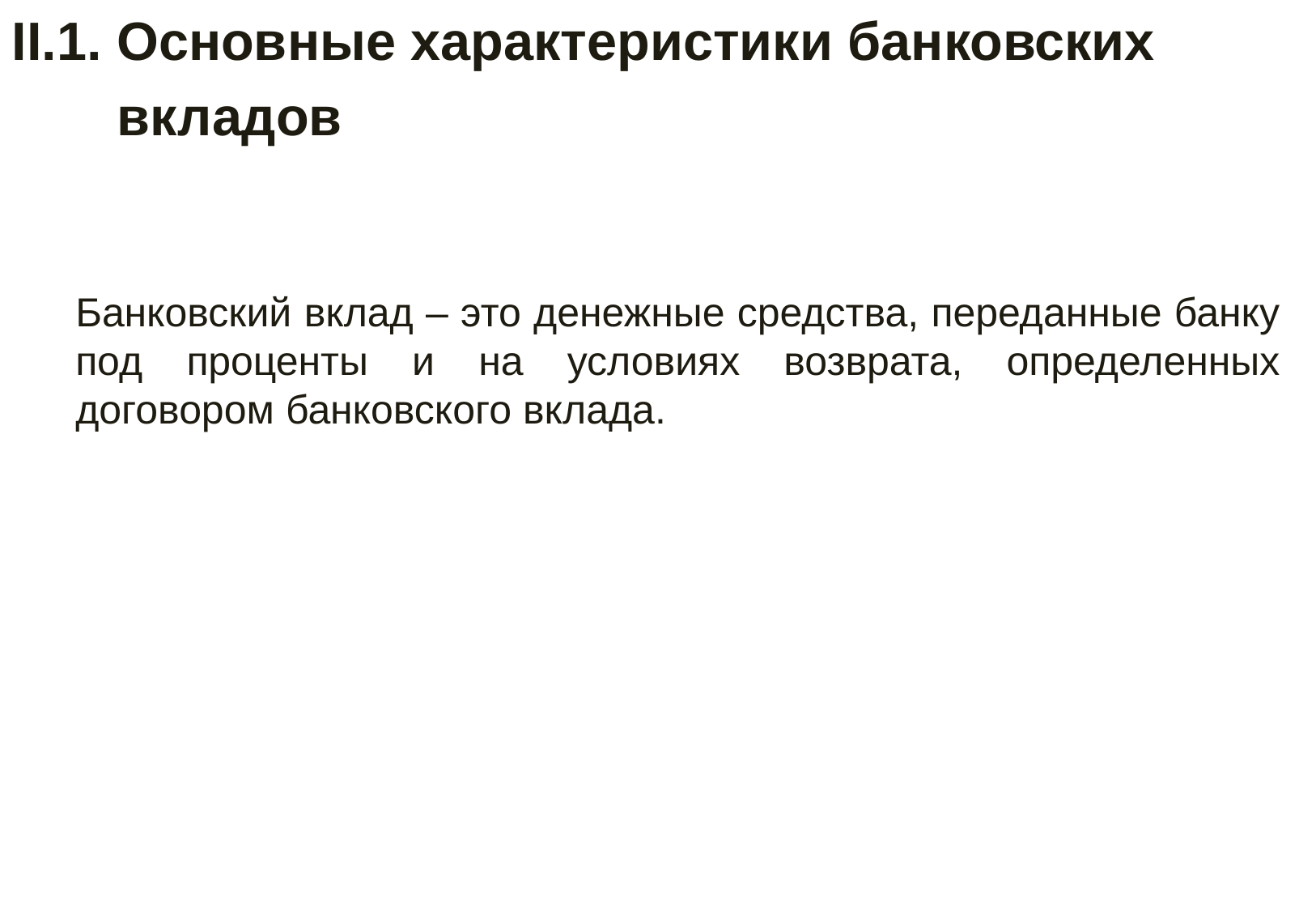

II.1. Основные характеристики банковских
       вкладов
# Банковский вклад – это денежные средства, переданные банку под проценты и на условиях возврата, определенных договором банковского вклада.